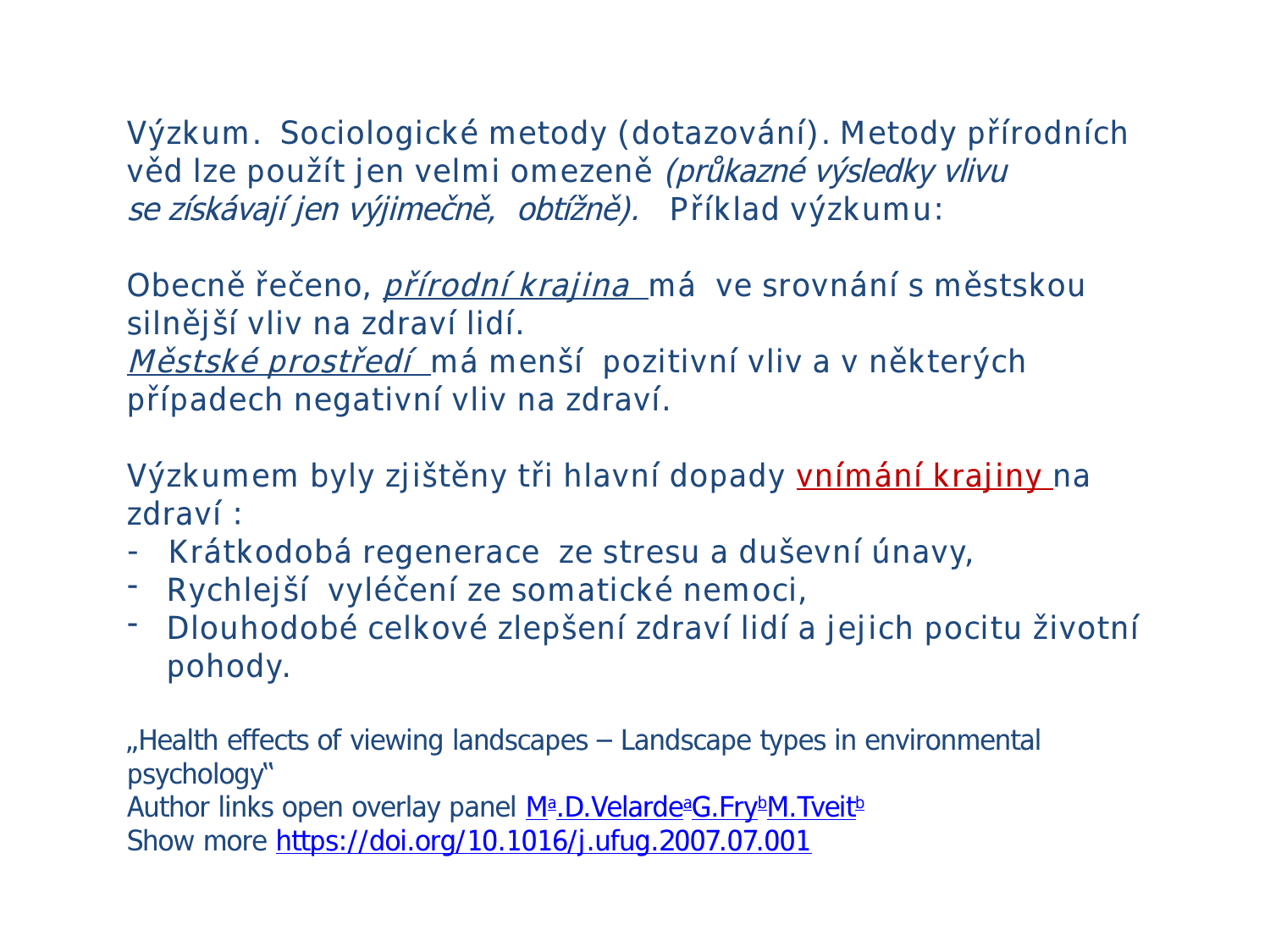

Výzkum.  Sociologické metody (dotazování). Metody přírodních věd lze použít jen velmi omezeně (průkazné výsledky vlivu
se získávají jen výjimečně,  obtížně).   Příklad výzkumu:

Obecně řečeno, přírodní krajina  má  ve srovnání s městskou silnější vliv na zdraví lidí.
Městské prostředí  má menší  pozitivní vliv a v některých případech negativní vliv na zdraví.

Výzkumem byly zjištěny tři hlavní dopady vnímání krajiny na zdraví :
-   Krátkodobá regenerace  ze stresu a duševní únavy,
Rychlejší  vyléčení ze somatické nemoci,
Dlouhodobé celkové zlepšení zdraví lidí a jejich pocitu životní pohody.

„Health effects of viewing landscapes – Landscape types in environmental psychology“
Author links open overlay panel Ma.D.VelardeaG.FrybM.Tveitb
Show more https://doi.org/10.1016/j.ufug.2007.07.001